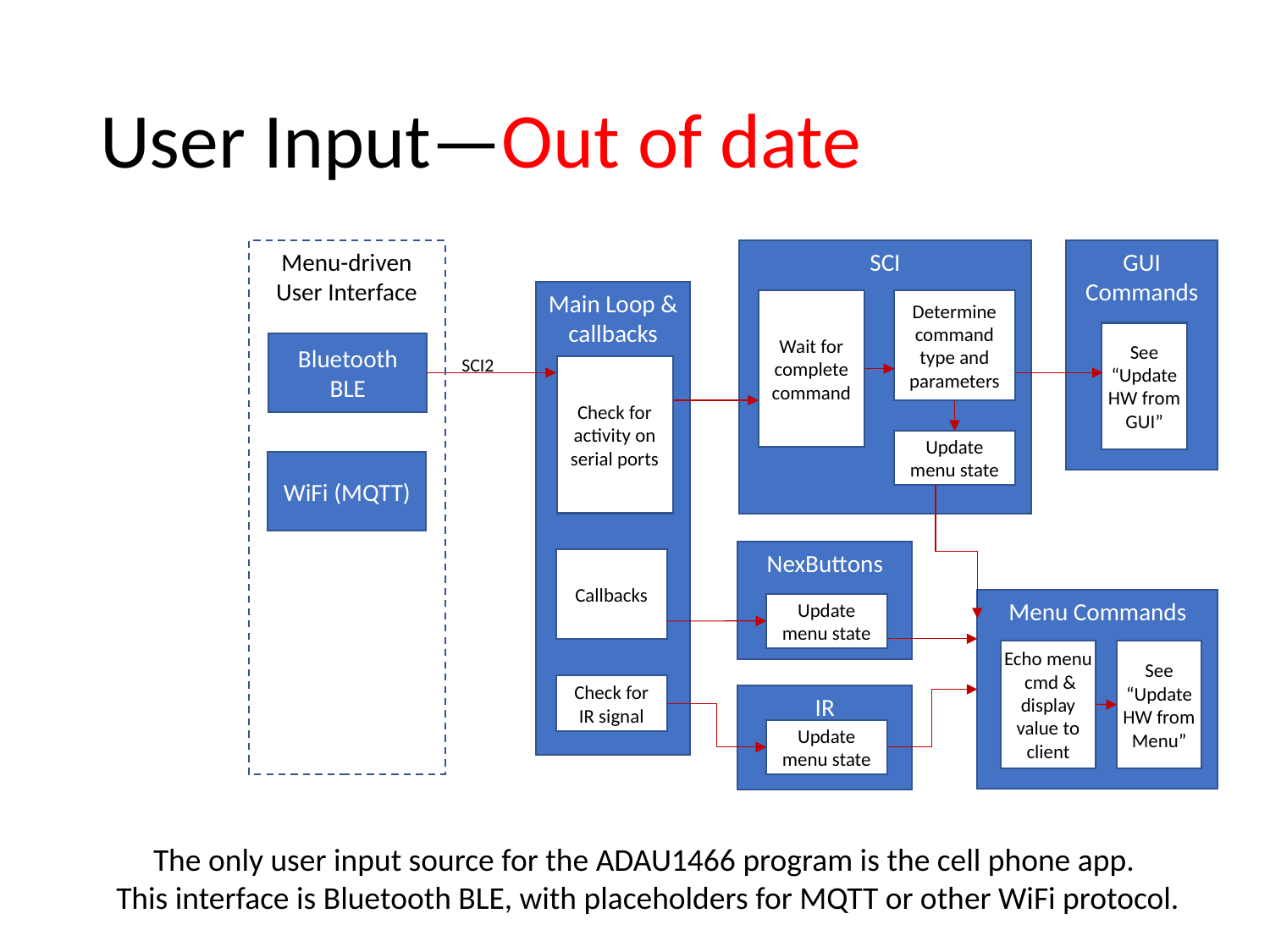

# User Input—Out of date
Menu-driven User Interface
SCI
GUI Commands
Main Loop & callbacks
Wait for complete command
Determine command type and parameters
See “Update HW from GUI”
Bluetooth BLE
SCI2
Check for activity on serial ports
Update menu state
WiFi (MQTT)
NexButtons
Callbacks
Menu Commands
Update menu state
Echo menu  cmd & display value to client
See “Update HW from Menu”
Check for IR signal
IR
Update menu state
The only user input source for the ADAU1466 program is the cell phone app.
 This interface is Bluetooth BLE, with placeholders for MQTT or other WiFi protocol.